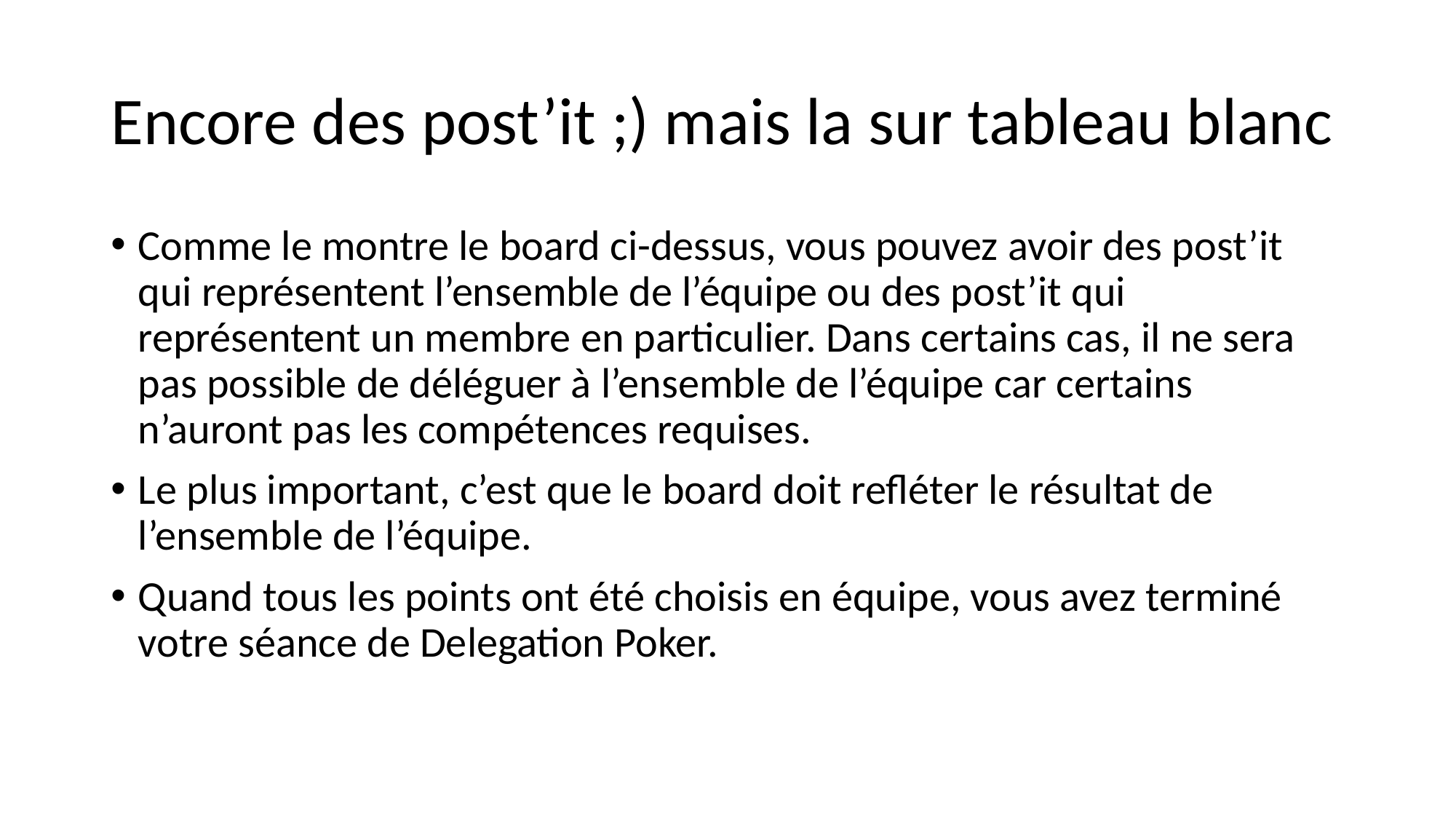

# Encore des post’it ;) mais la sur tableau blanc
Comme le montre le board ci-dessus, vous pouvez avoir des post’it qui représentent l’ensemble de l’équipe ou des post’it qui représentent un membre en particulier. Dans certains cas, il ne sera pas possible de déléguer à l’ensemble de l’équipe car certains n’auront pas les compétences requises.
Le plus important, c’est que le board doit refléter le résultat de l’ensemble de l’équipe.
Quand tous les points ont été choisis en équipe, vous avez terminé votre séance de Delegation Poker.